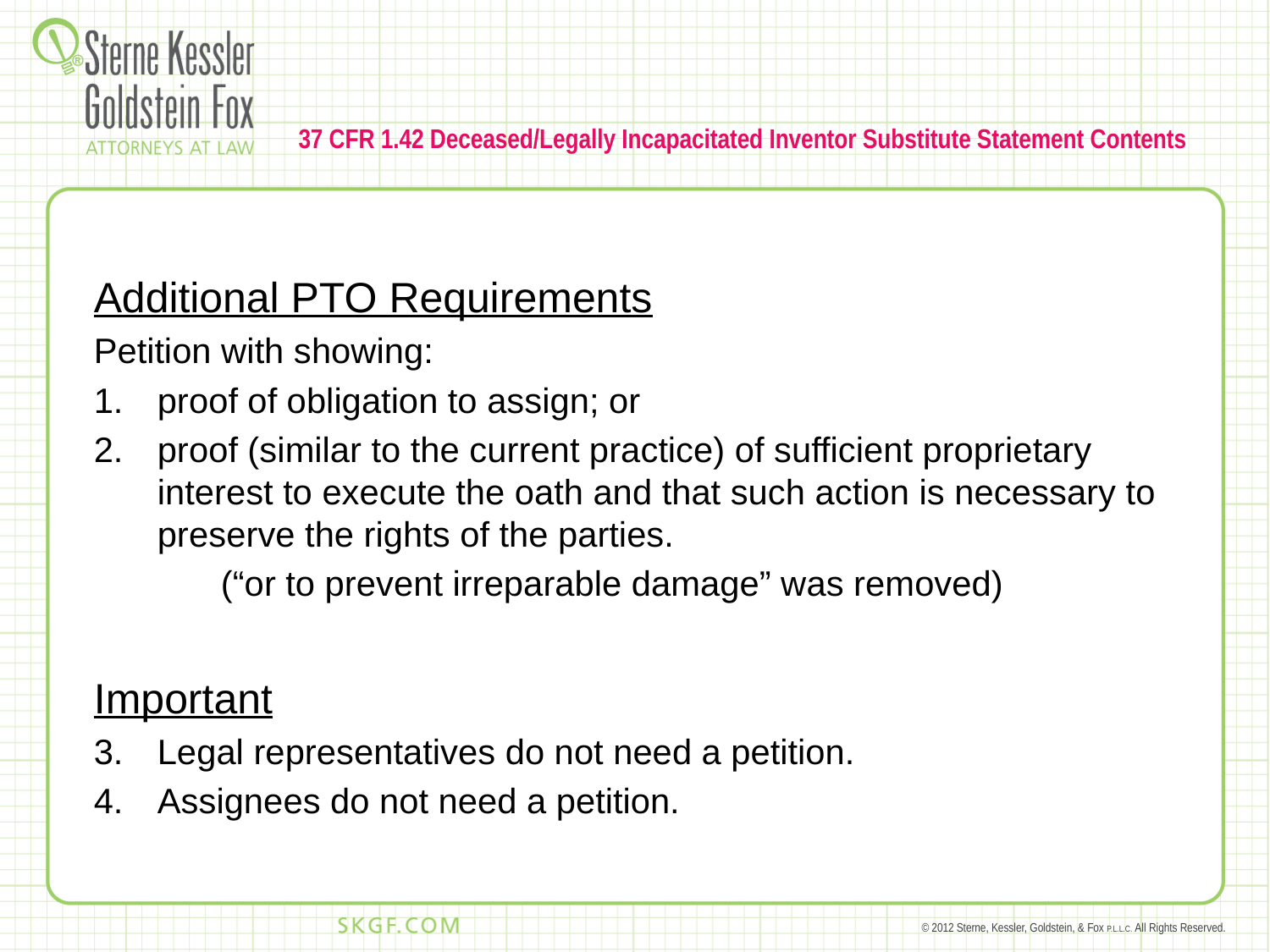

# 37 CFR 1.42 Deceased/Legally Incapacitated Inventor Substitute Statement Contents

Additional PTO Requirements
Petition with showing:
proof of obligation to assign; or
proof (similar to the current practice) of sufficient proprietary interest to execute the oath and that such action is necessary to preserve the rights of the parties.
	(“or to prevent irreparable damage” was removed)

Important
Legal representatives do not need a petition.
Assignees do not need a petition.